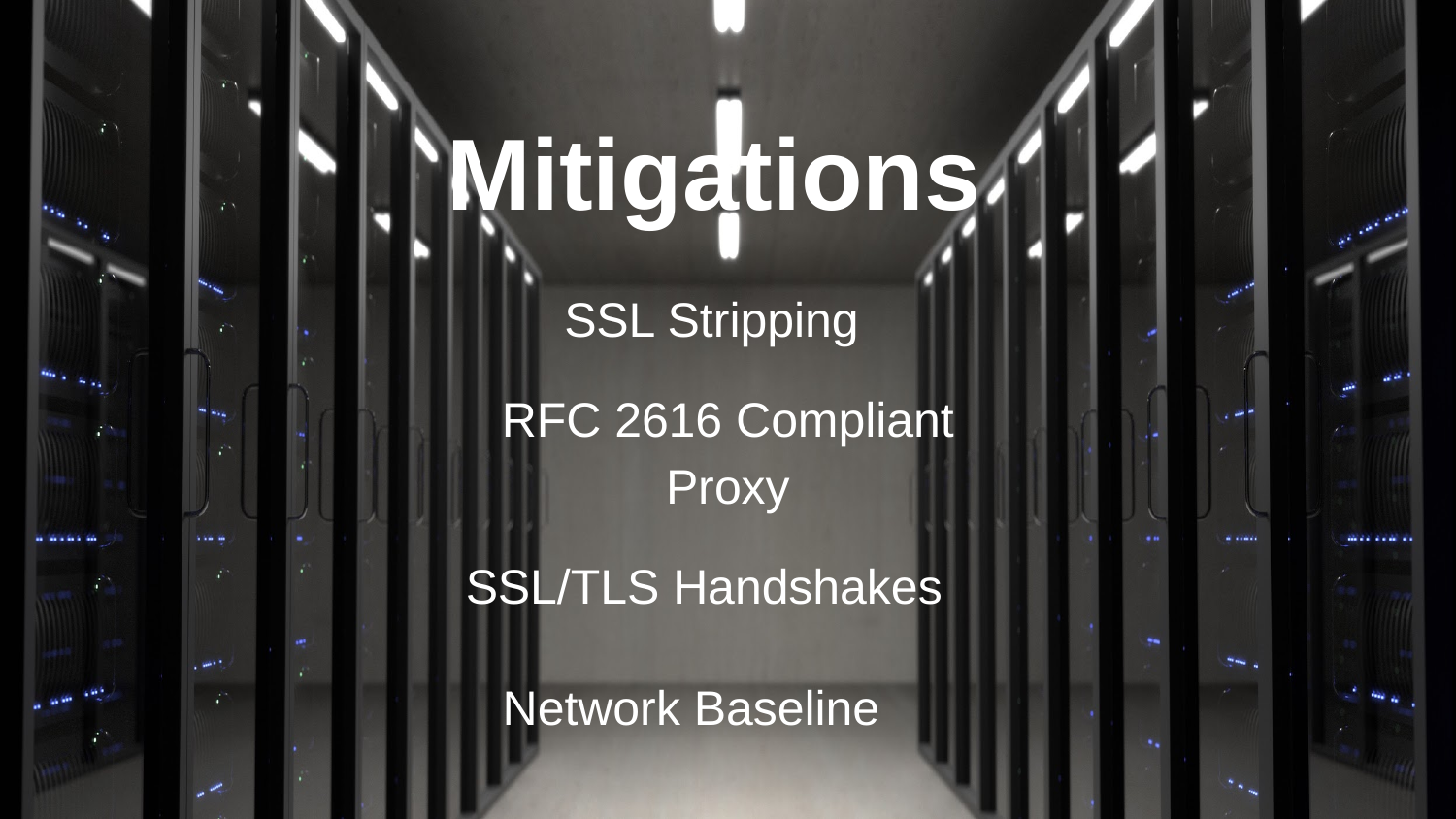

# Mitigations
SSL Stripping
RFC 2616 Compliant Proxy
SSL/TLS Handshakes
Network Baseline